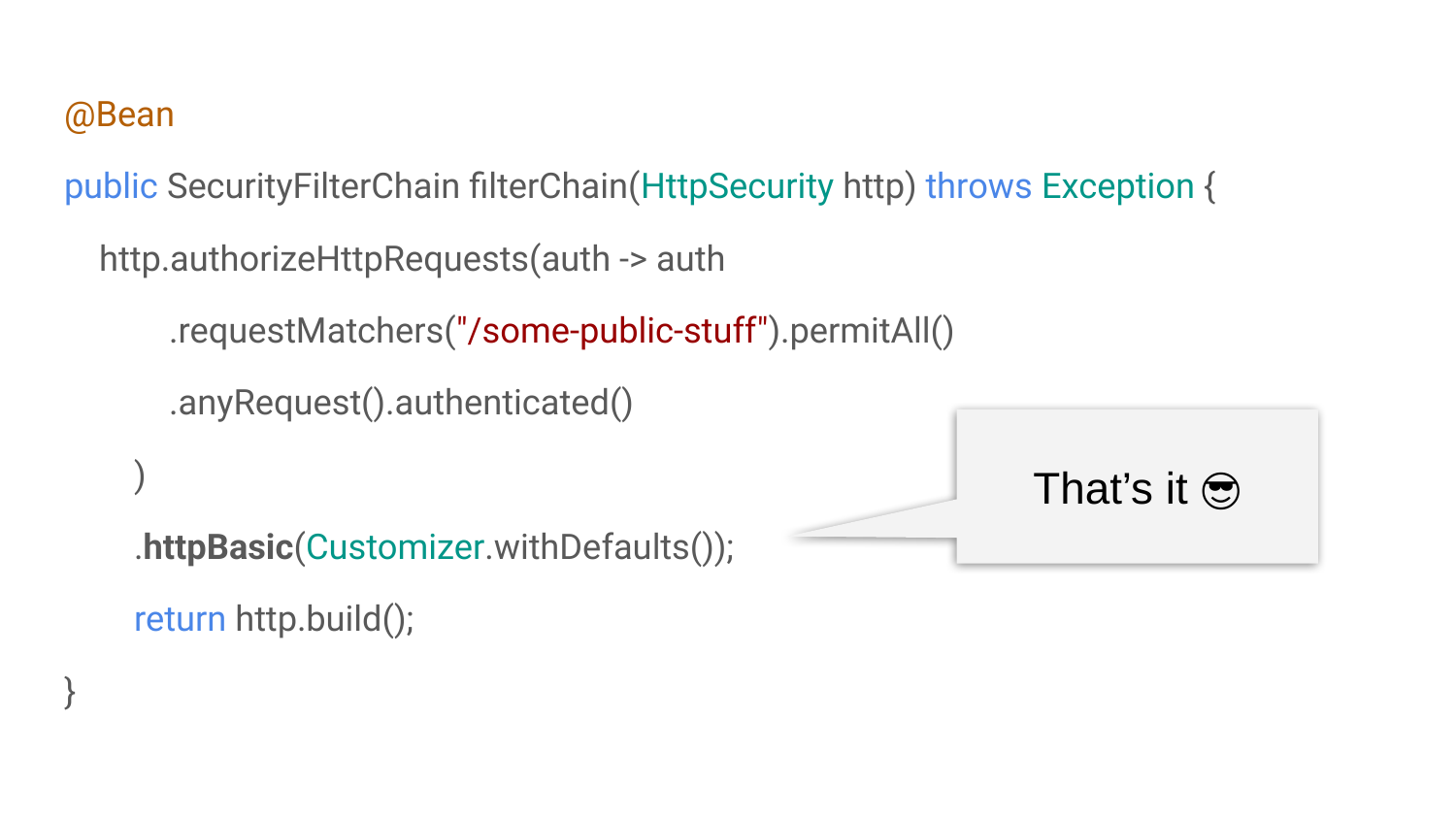

@Bean
public SecurityFilterChain filterChain(HttpSecurity http) throws Exception {
    http.authorizeHttpRequests(auth -> auth
            .requestMatchers("/some-public-stuff").permitAll()
            .anyRequest().authenticated()
        )
        .httpBasic(Customizer.withDefaults());
        return http.build();
}
That’s it 😎